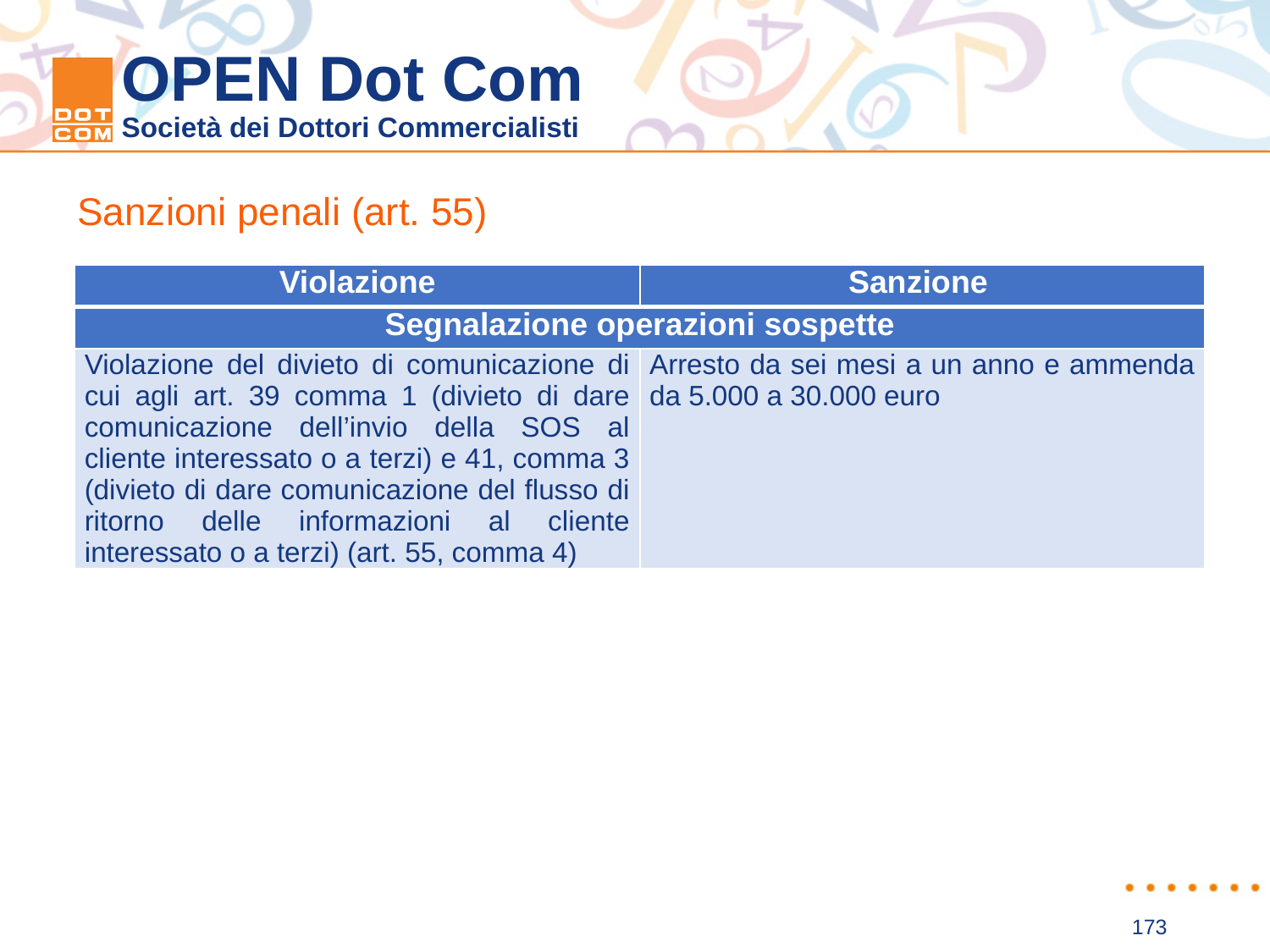

Sanzioni penali (art. 55)
| Violazione | Sanzione |
| --- | --- |
| Segnalazione operazioni sospette |  |
| Violazione del divieto di comunicazione di cui agli art. 39 comma 1 (divieto di dare comunicazione dell’invio della SOS al cliente interessato o a terzi) e 41, comma 3 (divieto di dare comunicazione del flusso di ritorno delle informazioni al cliente interessato o a terzi) (art. 55, comma 4) | Arresto da sei mesi a un anno e ammenda da 5.000 a 30.000 euro |